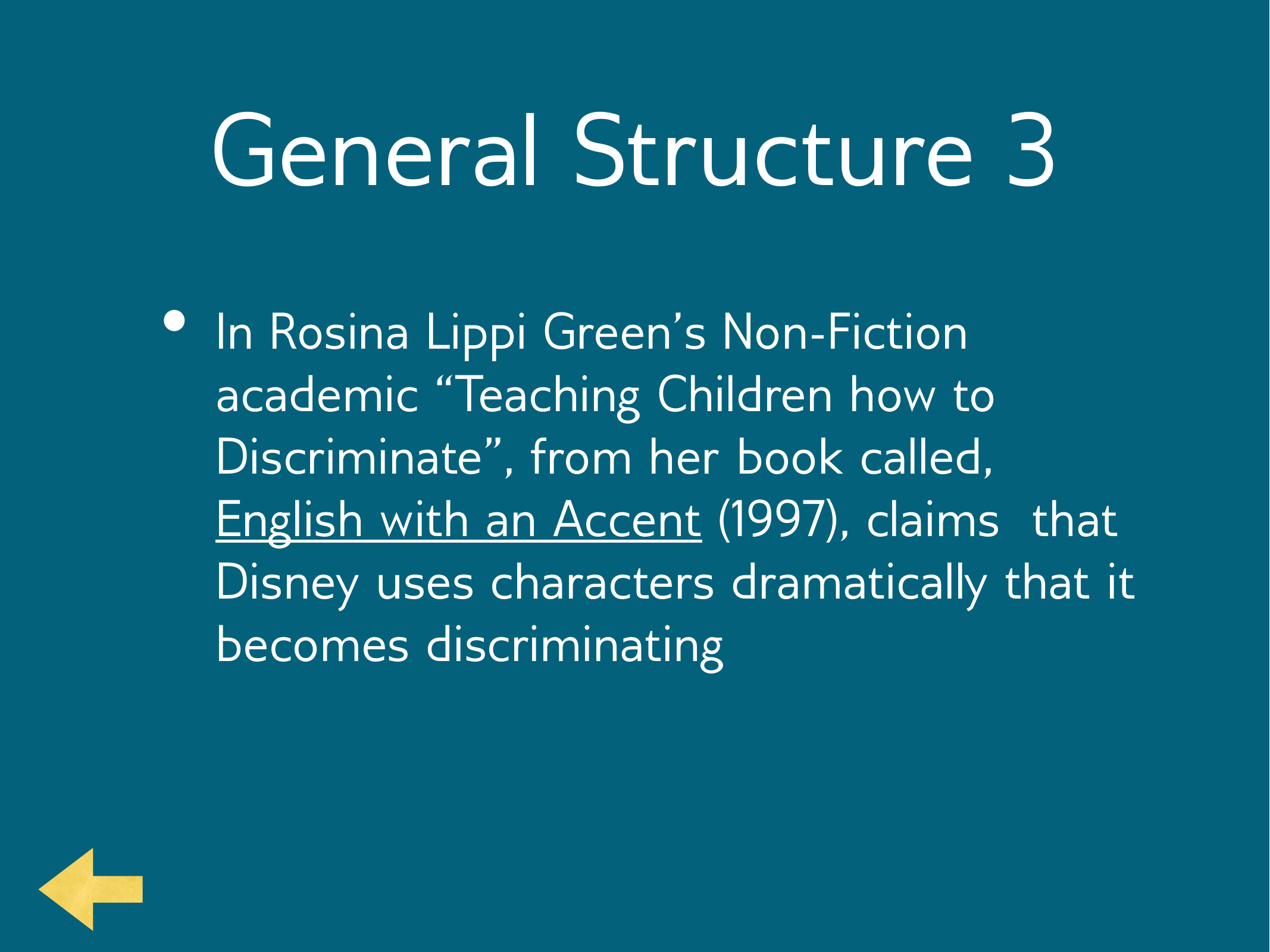

# General Structure 3
In Rosina Lippi Green’s Non-Fiction academic “Teaching Children how to Discriminate”, from her book called,  English with an Accent (1997), claims  that Disney uses characters dramatically that it becomes discriminating